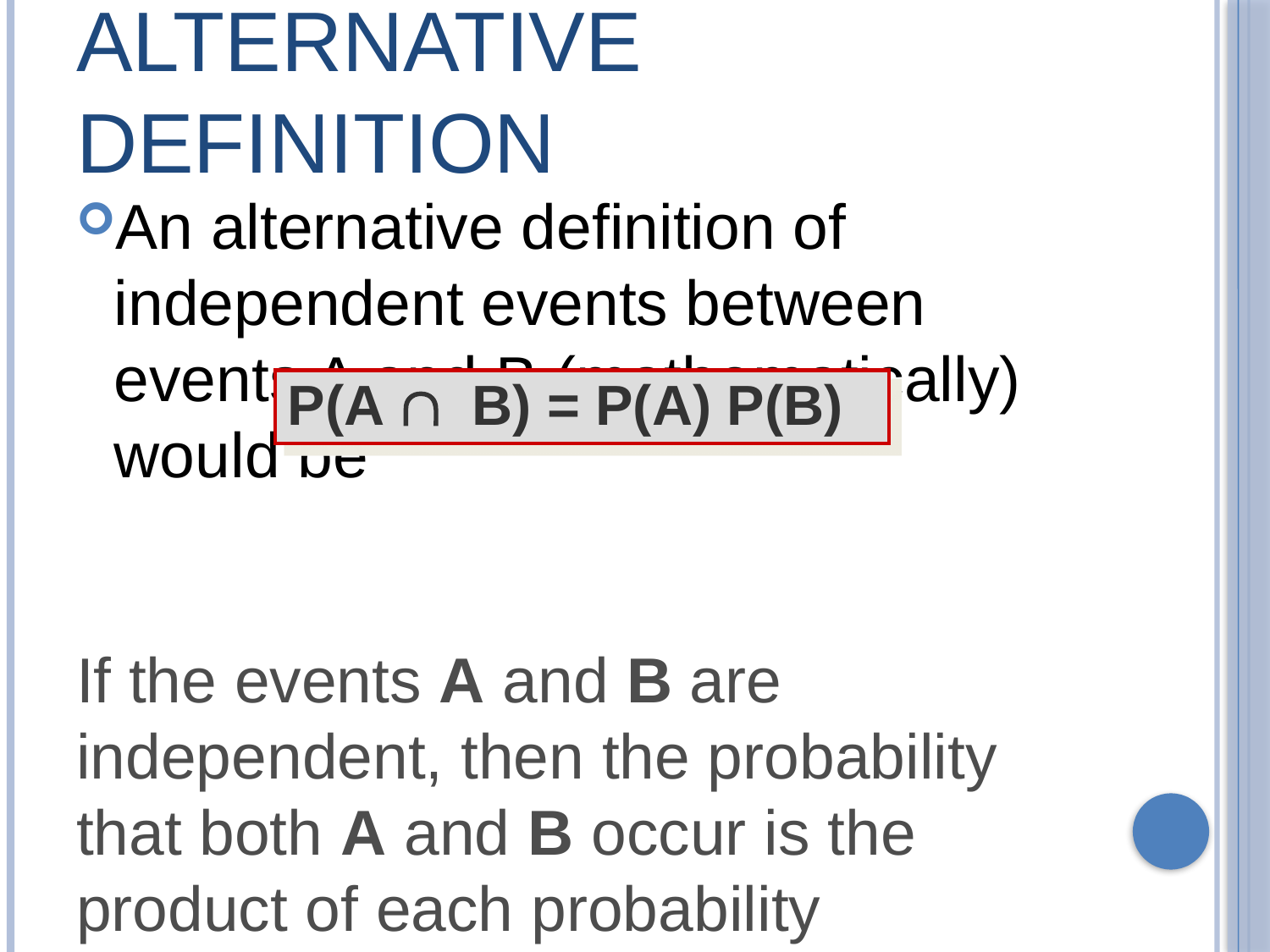

# Independent Events: Alternative Definition
An alternative definition of independent events between events A and B (mathematically) would be

If the events A and B are independent, then the probability that both A and B occur is the product of each probability

P(A ∩ B) = P(A) P(B)